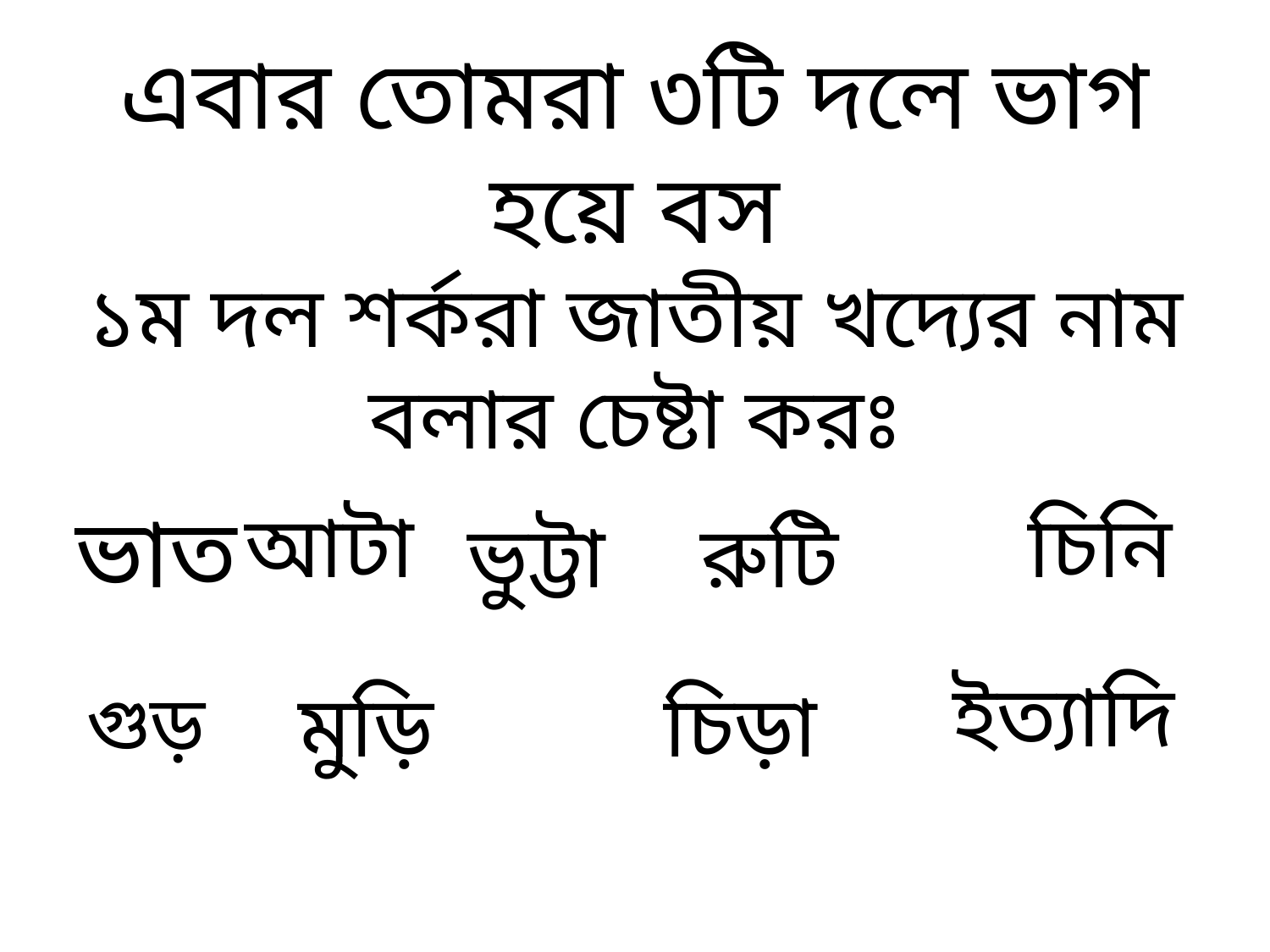

# এবার তোমরা ৩টি দলে ভাগ হয়ে বস ১ম দল শর্করা জাতীয় খদ্যের নাম বলার চেষ্টা করঃ
ভাত
আটা
চিনি
রুটি
ভুট্টা
ইত্যাদি
মুড়ি
চিড়া
গুড়